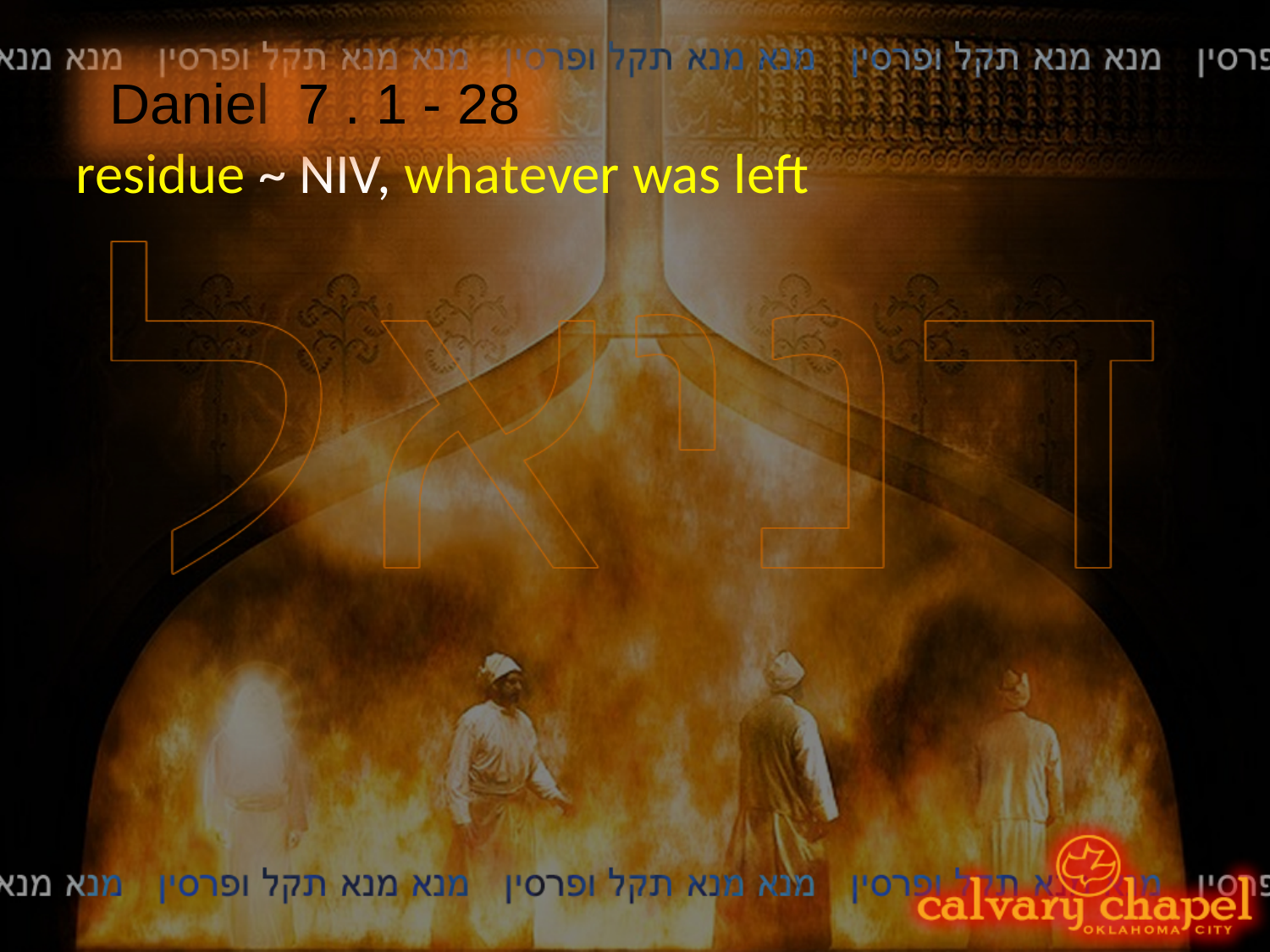

Daniel
7 . 1 - 28
residue ~ NIV, whatever was left